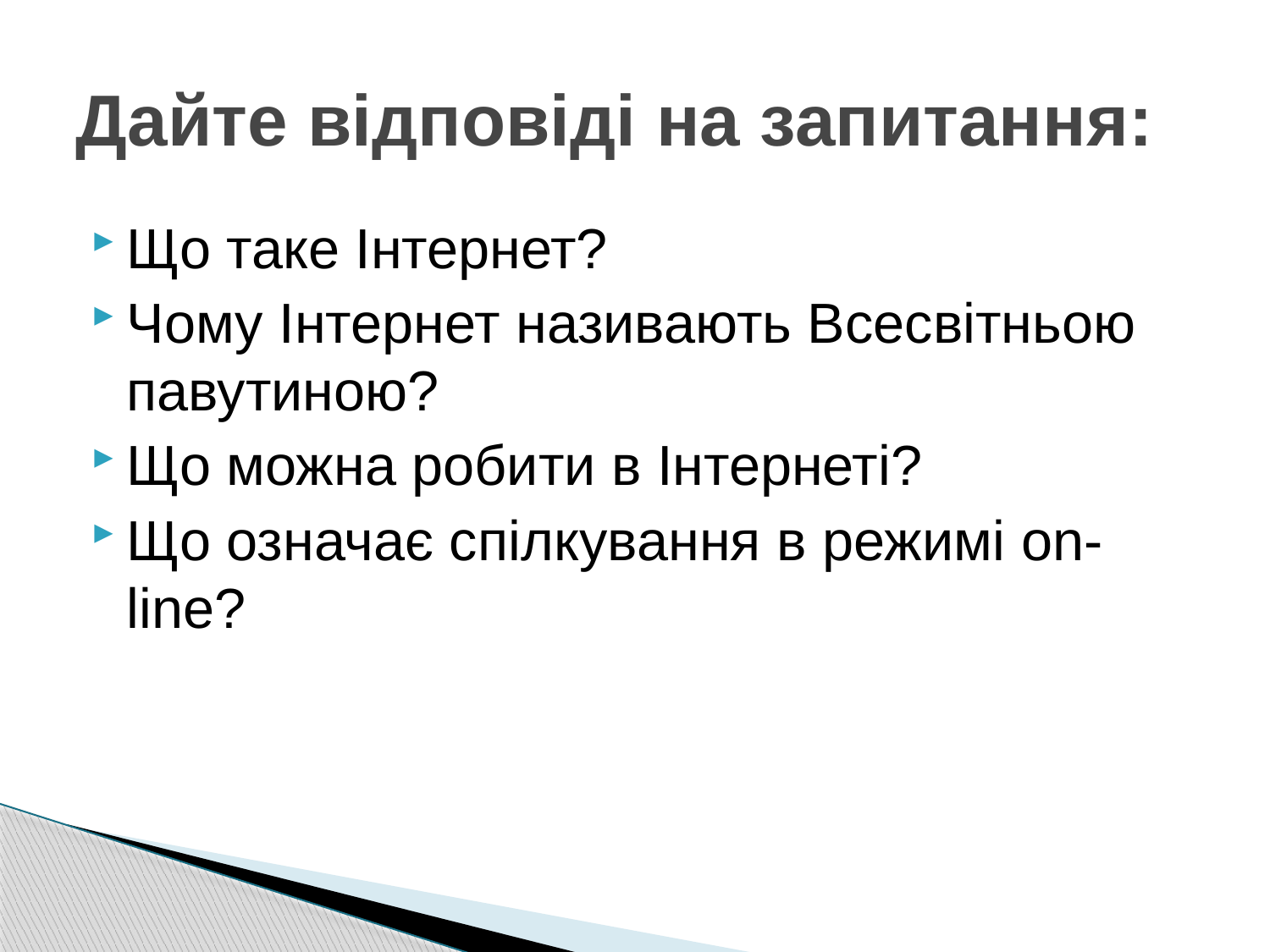

# Дайте відповіді на запитання:
Що таке Інтернет?
Чому Інтернет називають Всесвітньою павутиною?
Що можна робити в Інтернеті?
Що означає спілкування в режимі on-line?